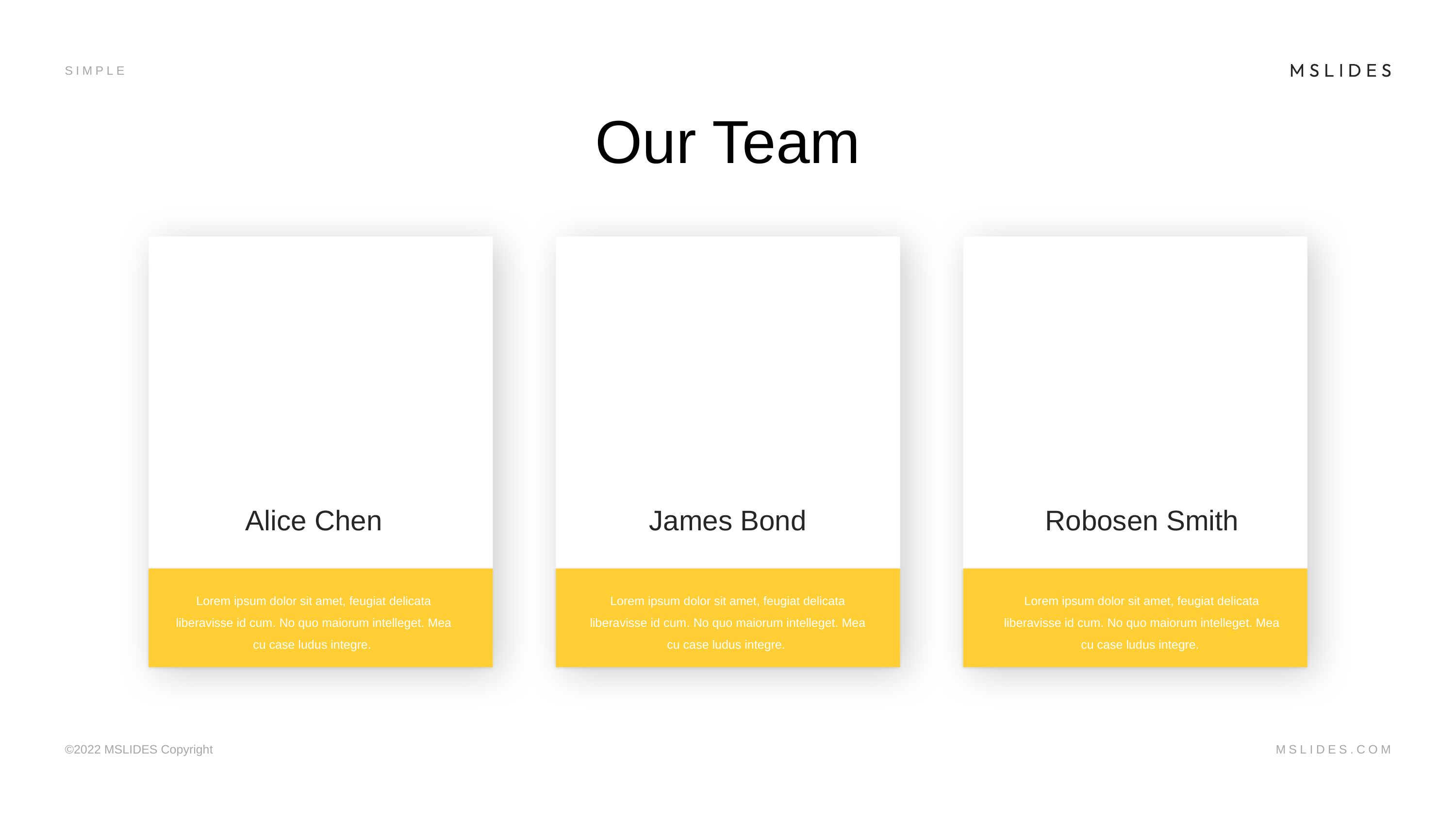

Our Team

Alice Chen
James Bond
Robosen Smith
Lorem ipsum dolor sit amet, feugiat delicata liberavisse id cum. No quo maiorum intelleget. Mea cu case ludus integre.
Lorem ipsum dolor sit amet, feugiat delicata liberavisse id cum. No quo maiorum intelleget. Mea cu case ludus integre.
Lorem ipsum dolor sit amet, feugiat delicata liberavisse id cum. No quo maiorum intelleget. Mea cu case ludus integre.